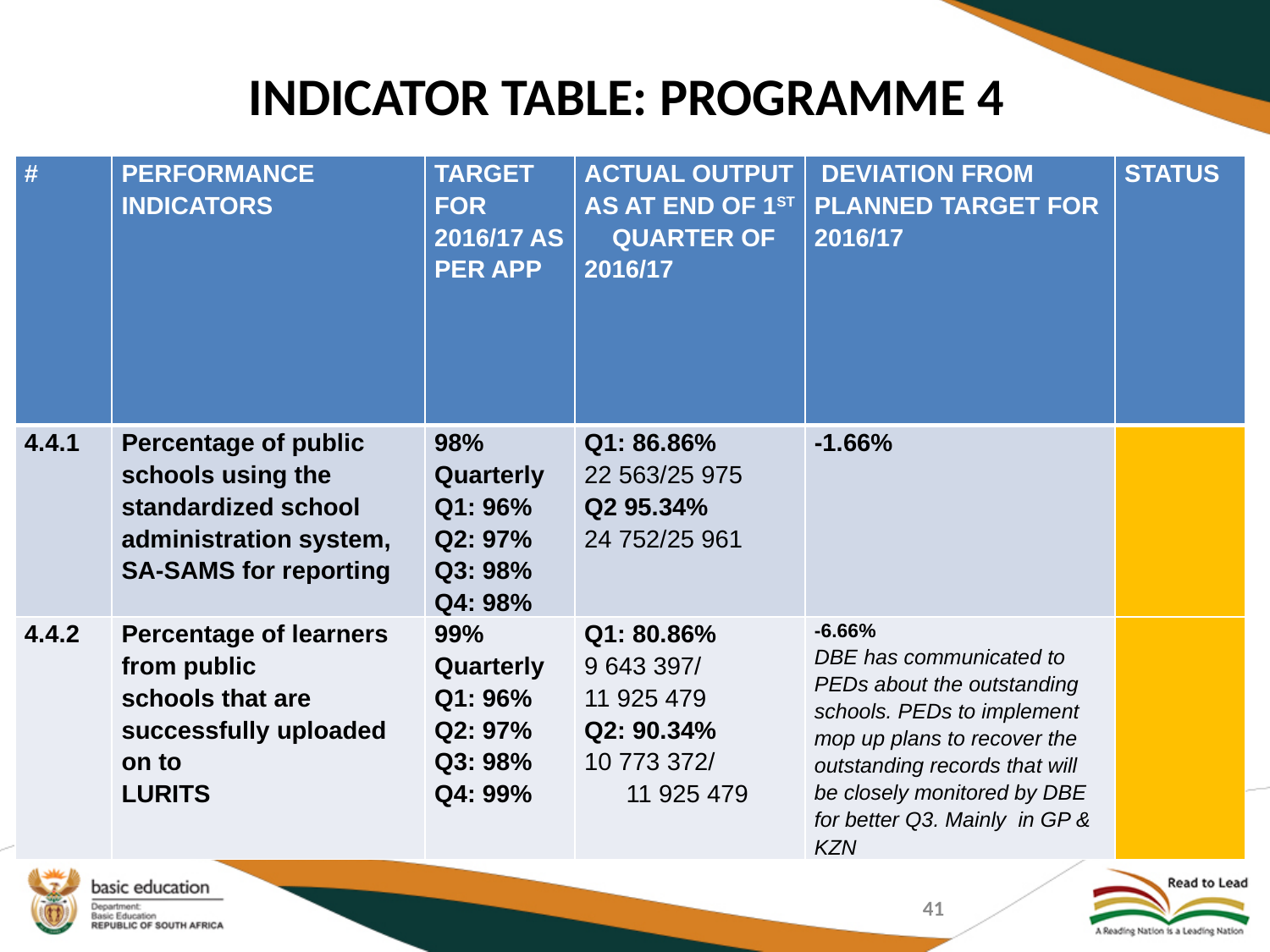

# INDICATOR TABLE: PROGRAMME 4
| # | PERFORMANCE INDICATORS | TARGET FOR 2016/17 AS PER APP | ACTUAL OUTPUT AS AT END OF 1ST QUARTER OF 2016/17 | DEVIATION FROM PLANNED TARGET FOR 2016/17 | STATUS |
| --- | --- | --- | --- | --- | --- |
| 4.4.1 | Percentage of public schools using the standardized school administration system, SA-SAMS for reporting | 98% Quarterly Q1: 96% Q2: 97% Q3: 98% Q4: 98% | Q1: 86.86% 22 563/25 975 Q2 95.34% 24 752/25 961 | -1.66% |  |
| 4.4.2 | Percentage of learners from public schools that are successfully uploaded on to LURITS | 99% Quarterly Q1: 96% Q2: 97% Q3: 98% Q4: 99% | Q1: 80.86% 9 643 397/ 11 925 479 Q2: 90.34% 10 773 372/ 11 925 479 | -6.66% DBE has communicated to PEDs about the outstanding schools. PEDs to implement mop up plans to recover the outstanding records that will be closely monitored by DBE for better Q3. Mainly in GP & KZN |  |
41